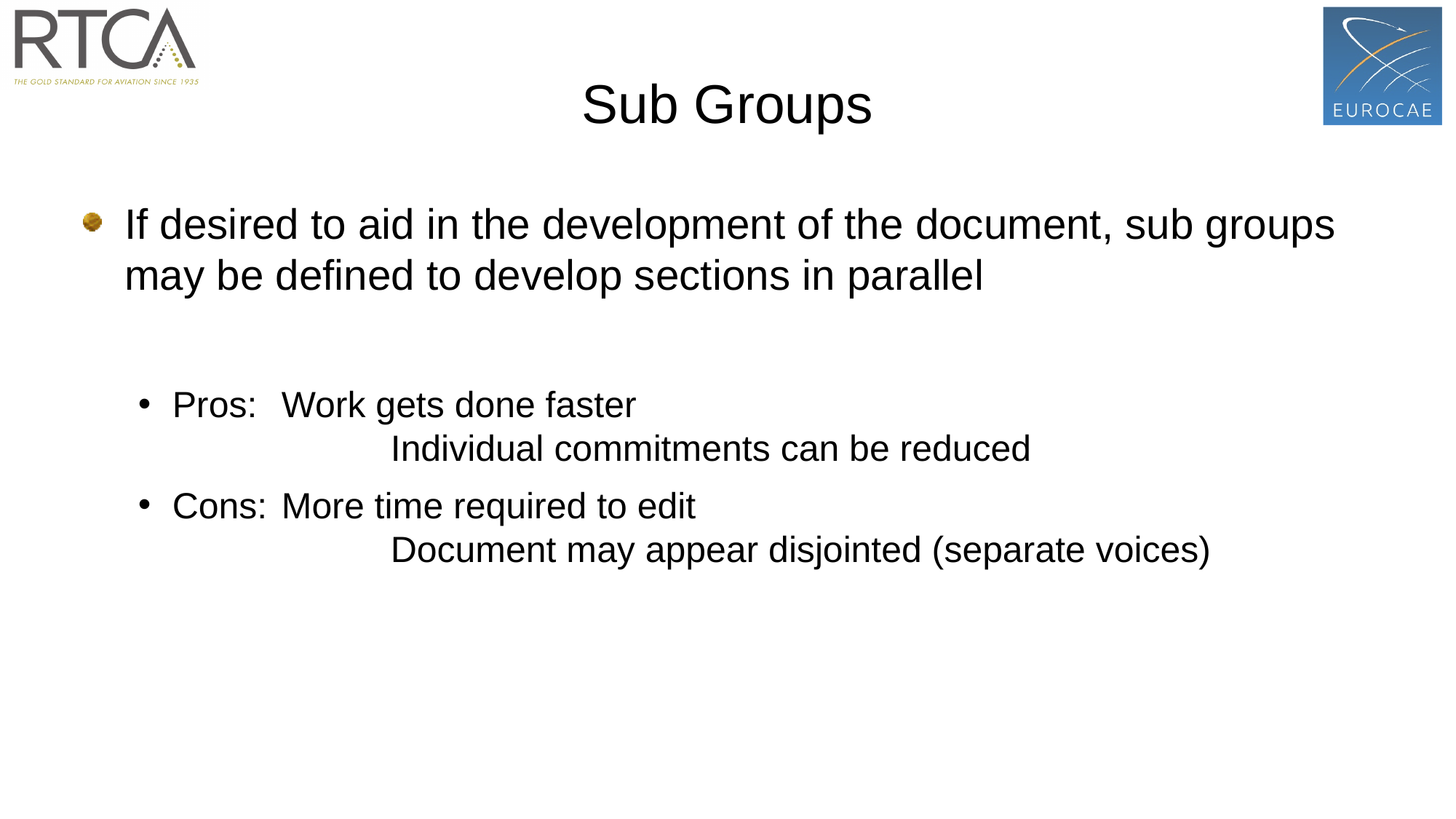

# Sub Groups
If desired to aid in the development of the document, sub groups may be defined to develop sections in parallel

Pros:  	Work gets done faster
		Individual commitments can be reduced
Cons:	More time required to edit
		Document may appear disjointed (separate voices)